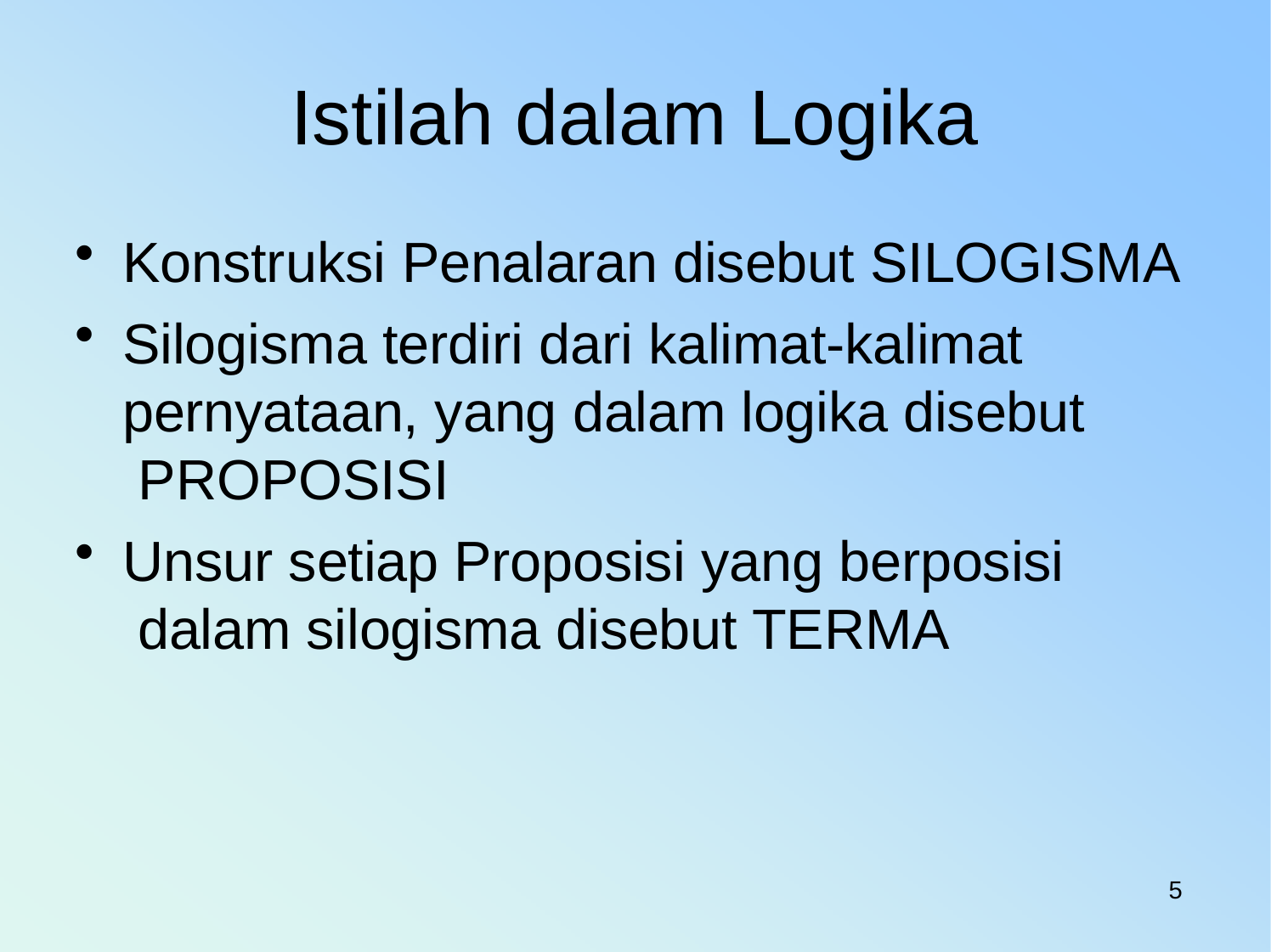

# Istilah dalam Logika
Konstruksi Penalaran disebut SILOGISMA
Silogisma terdiri dari kalimat-kalimat  pernyataan, yang dalam logika disebut  PROPOSISI
Unsur setiap Proposisi yang berposisi  dalam silogisma disebut TERMA
5